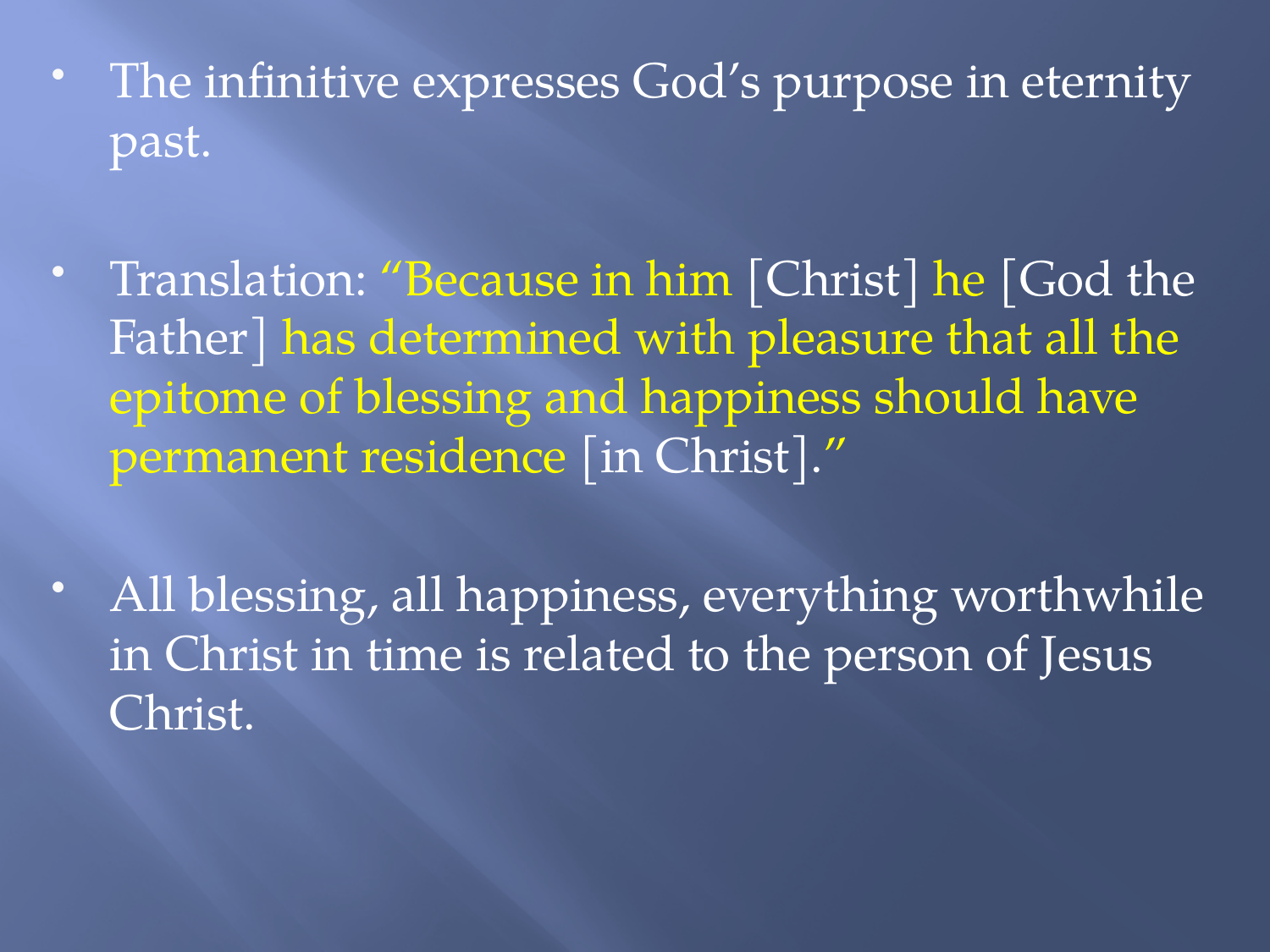

The infinitive expresses God’s purpose in eternity past.

Translation: “Because in him [Christ] he [God the Father] has determined with pleasure that all the epitome of blessing and happiness should have permanent residence [in Christ].”

All blessing, all happiness, everything worthwhile in Christ in time is related to the person of Jesus Christ.